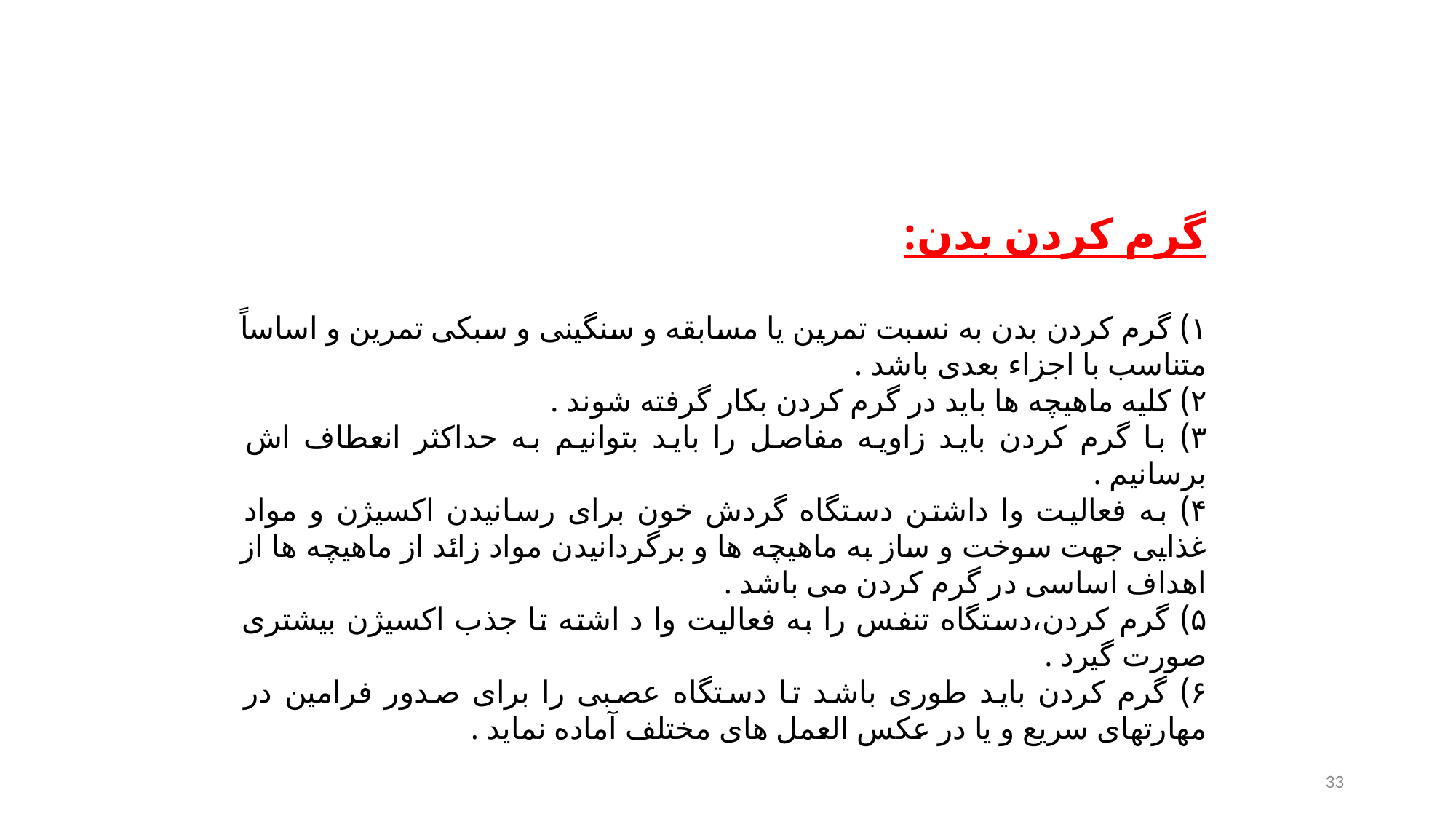

گرم کردن بدن:

۱) گرم کردن بدن به نسبت تمرین یا مسابقه و سنگینی و سبکی تمرین و اساساً متناسب با اجزاء بعدی باشد .
۲) کلیه ماهیچه ها باید در گرم کردن بکار گرفته شوند .
۳) با گرم کردن باید زاویه مفاصل را باید بتوانیم به حداکثر انعطاف اش برسانیم .
۴) به فعالیت وا داشتن دستگاه گردش خون برای رسانیدن اکسیژن و مواد غذایی جهت سوخت و ساز به ماهیچه ها و برگردانیدن مواد زائد از ماهیچه ها از اهداف اساسی در گرم کردن می باشد .
۵) گرم کردن،دستگاه تنفس را به فعالیت وا د اشته تا جذب اکسیژن بیشتری صورت گیرد .
۶) گرم کردن باید طوری باشد تا دستگاه عصبی را برای صدور فرامین در مهارتهای سریع و یا در عکس العمل های مختلف آماده نماید .
33